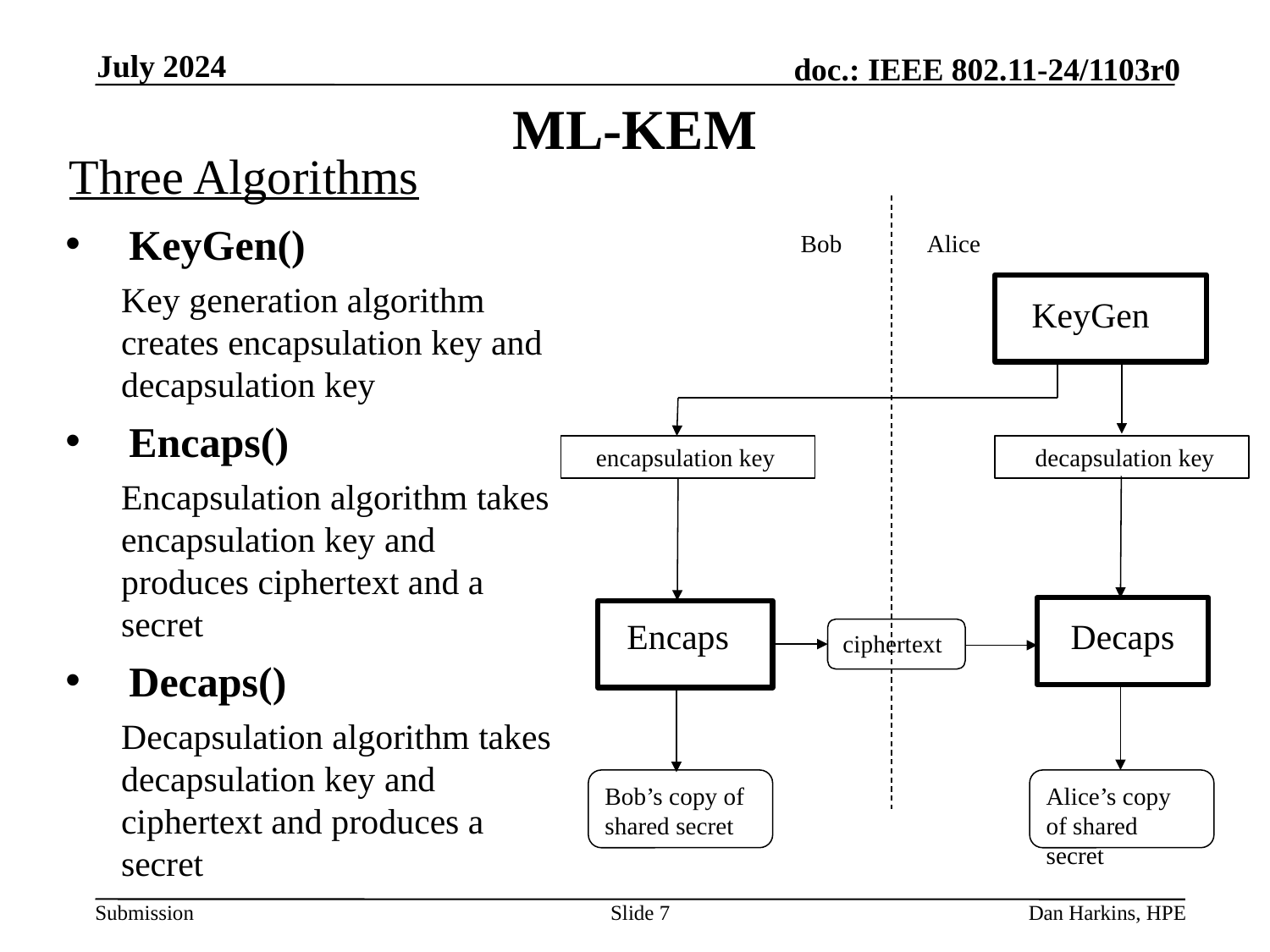

July 2024
# ML-KEM
Three Algorithms
KeyGen()
Key generation algorithm creates encapsulation key and decapsulation key
Encaps()
Encapsulation algorithm takes encapsulation key and produces ciphertext and a secret
Decaps()
Decapsulation algorithm takes decapsulation key and ciphertext and produces a secret
Bob
Alice

KeyGen

decapsulation key
encapsulation key

Encaps
Decaps
ciphertext
Alice’s copy of shared secret
Bob’s copy of shared secret
Slide 7
Dan Harkins, HPE